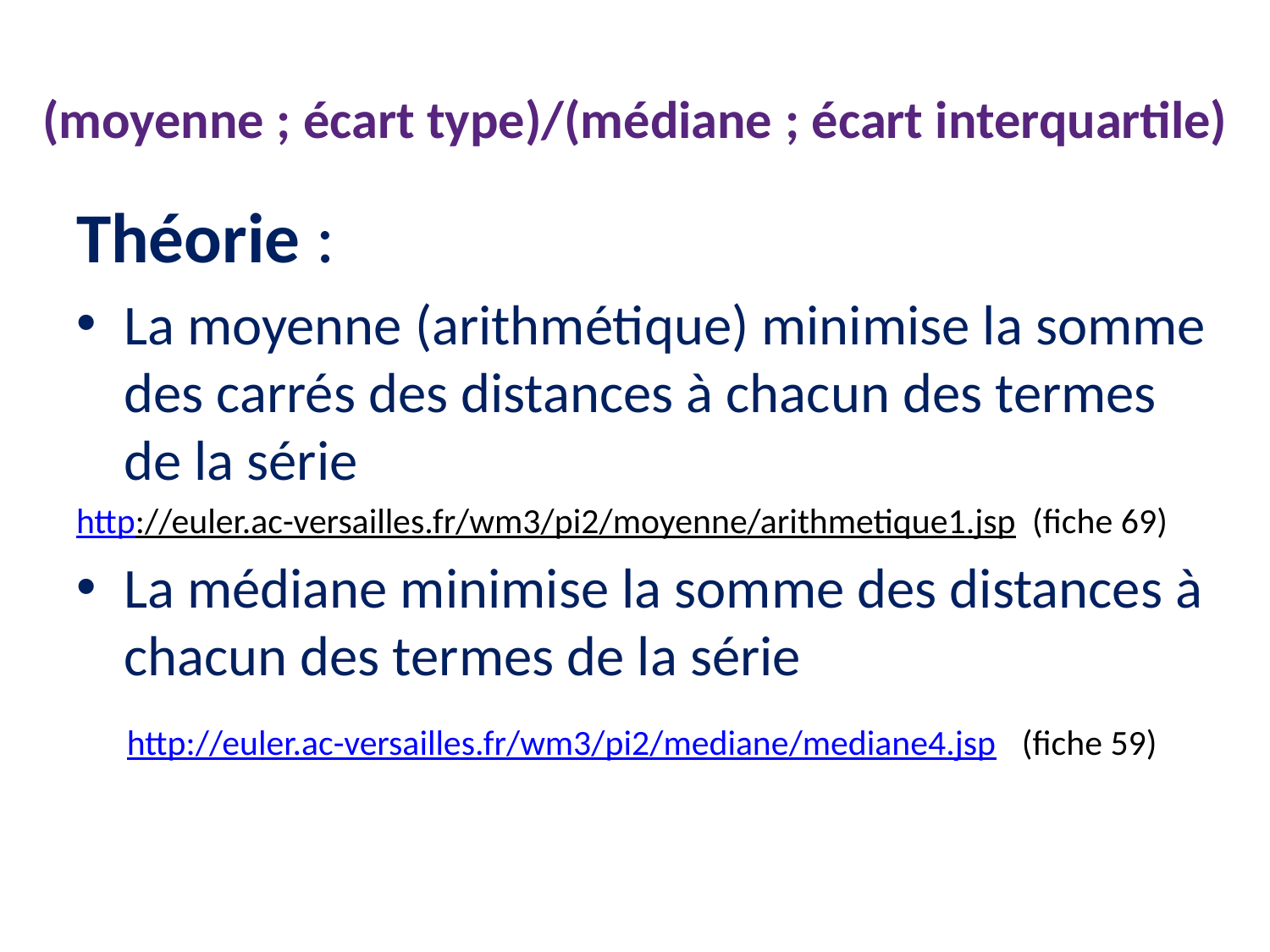

# (moyenne ; écart type)/(médiane ; écart interquartile)
Théorie :
La moyenne (arithmétique) minimise la somme des carrés des distances à chacun des termes de la série
http://euler.ac-versailles.fr/wm3/pi2/moyenne/arithmetique1.jsp  (fiche 69)
La médiane minimise la somme des distances à chacun des termes de la série
http://euler.ac-versailles.fr/wm3/pi2/mediane/mediane4.jsp  (fiche 59)